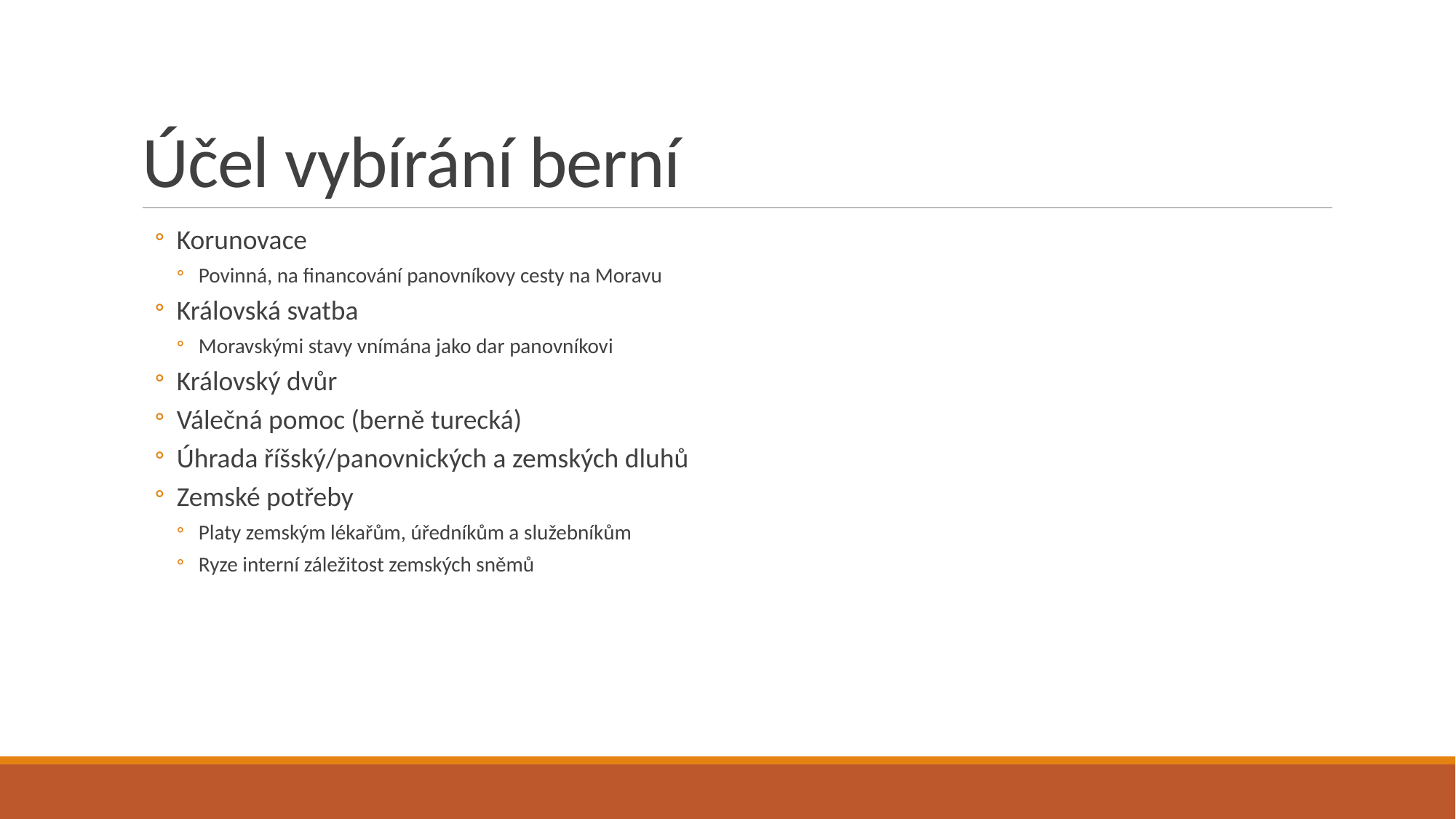

# Účel vybírání berní
Korunovace
Povinná, na financování panovníkovy cesty na Moravu
Královská svatba
Moravskými stavy vnímána jako dar panovníkovi
Královský dvůr
Válečná pomoc (berně turecká)
Úhrada říšský/panovnických a zemských dluhů
Zemské potřeby
Platy zemským lékařům, úředníkům a služebníkům
Ryze interní záležitost zemských sněmů